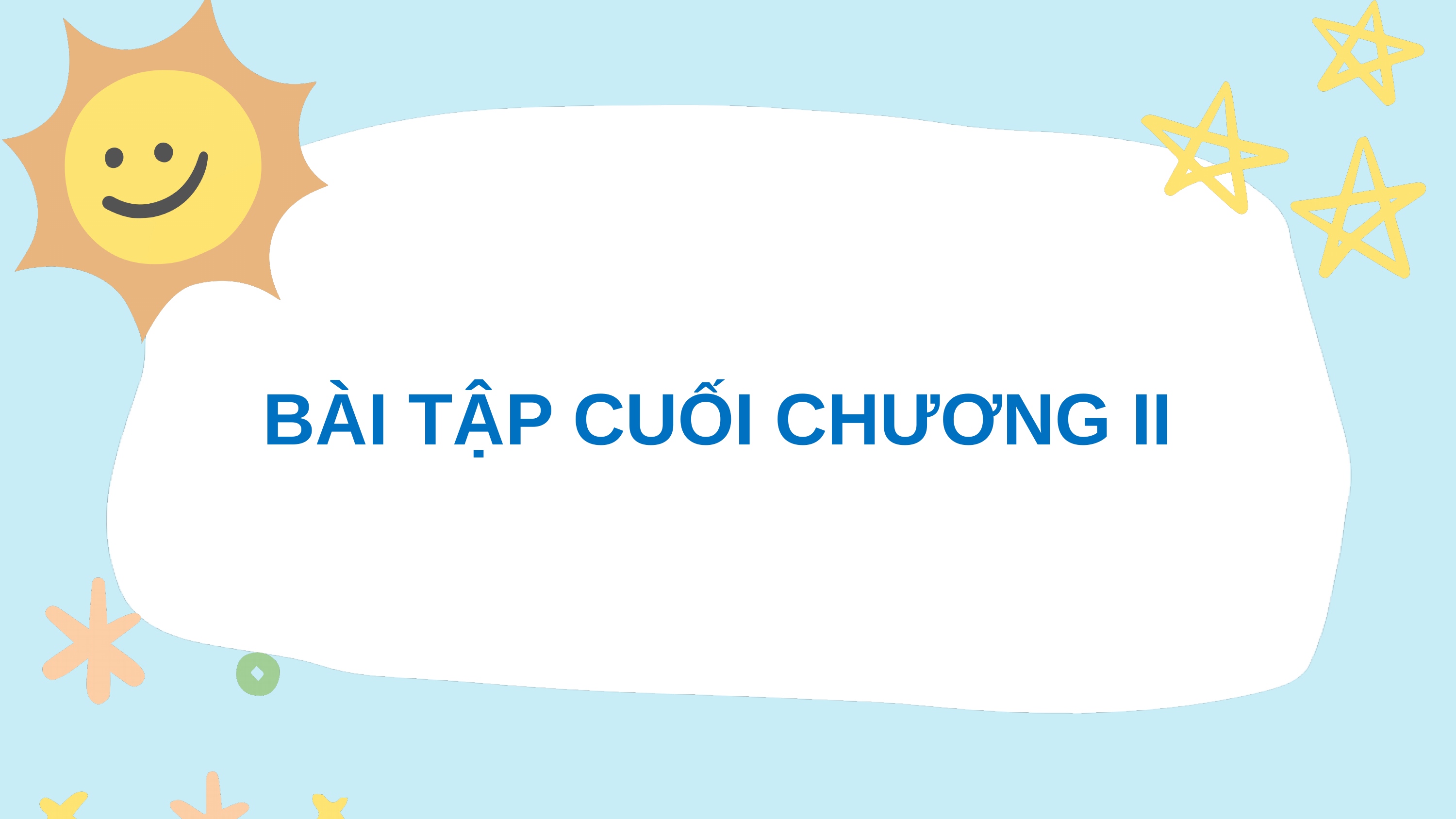

BÀI TẬP CUỐI CHƯƠNG II

B
D